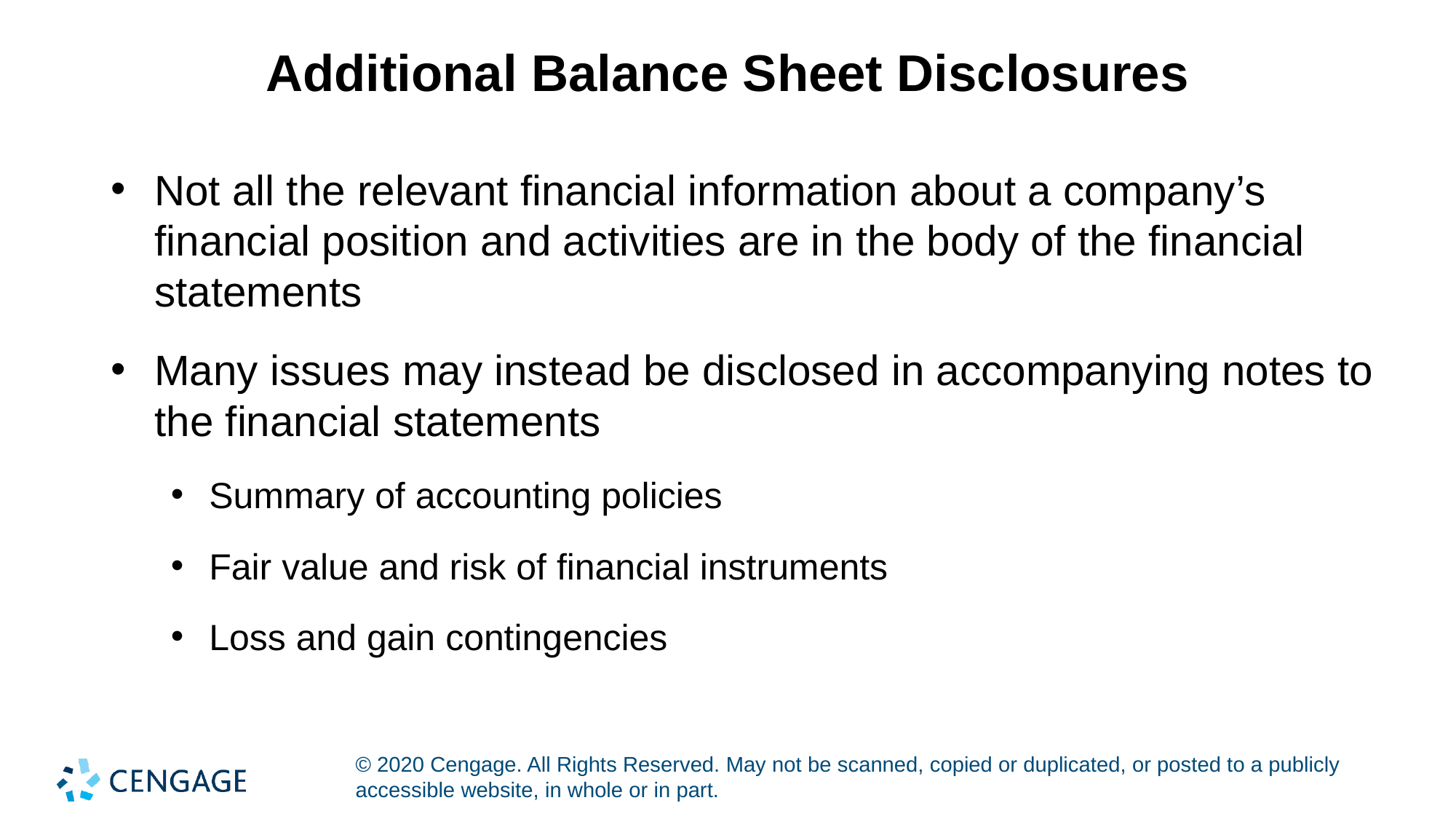

# Additional Balance Sheet Disclosures
Not all the relevant financial information about a company’s financial position and activities are in the body of the financial statements
Many issues may instead be disclosed in accompanying notes to the financial statements
Summary of accounting policies
Fair value and risk of financial instruments
Loss and gain contingencies